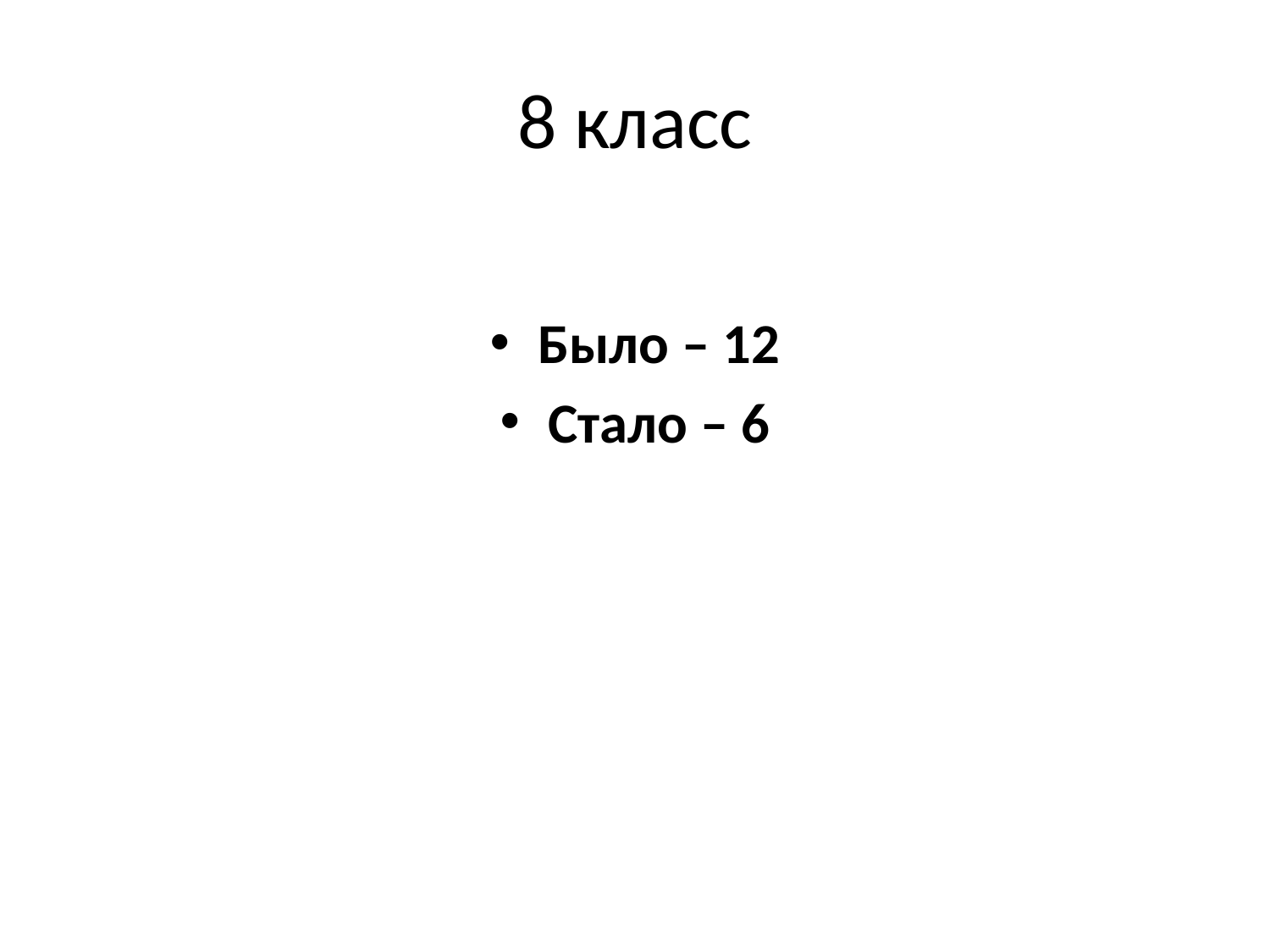

# 8 класс

Было – 12
Стало – 6